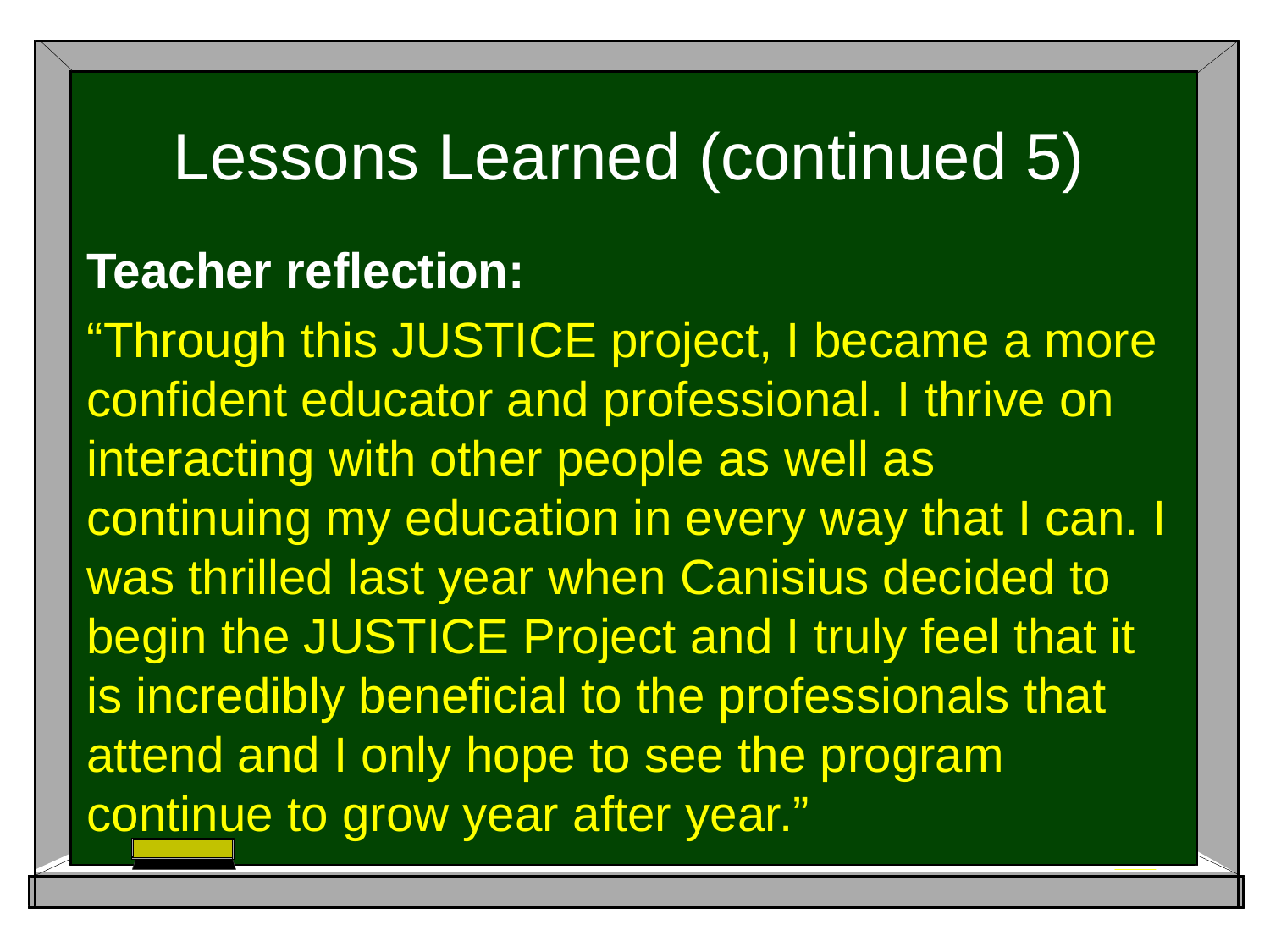

# Lessons Learned (continued 5)
Teacher reflection:
“Through this JUSTICE project, I became a more confident educator and professional. I thrive on interacting with other people as well as continuing my education in every way that I can. I was thrilled last year when Canisius decided to begin the JUSTICE Project and I truly feel that it is incredibly beneficial to the professionals that attend and I only hope to see the program continue to grow year after year.”